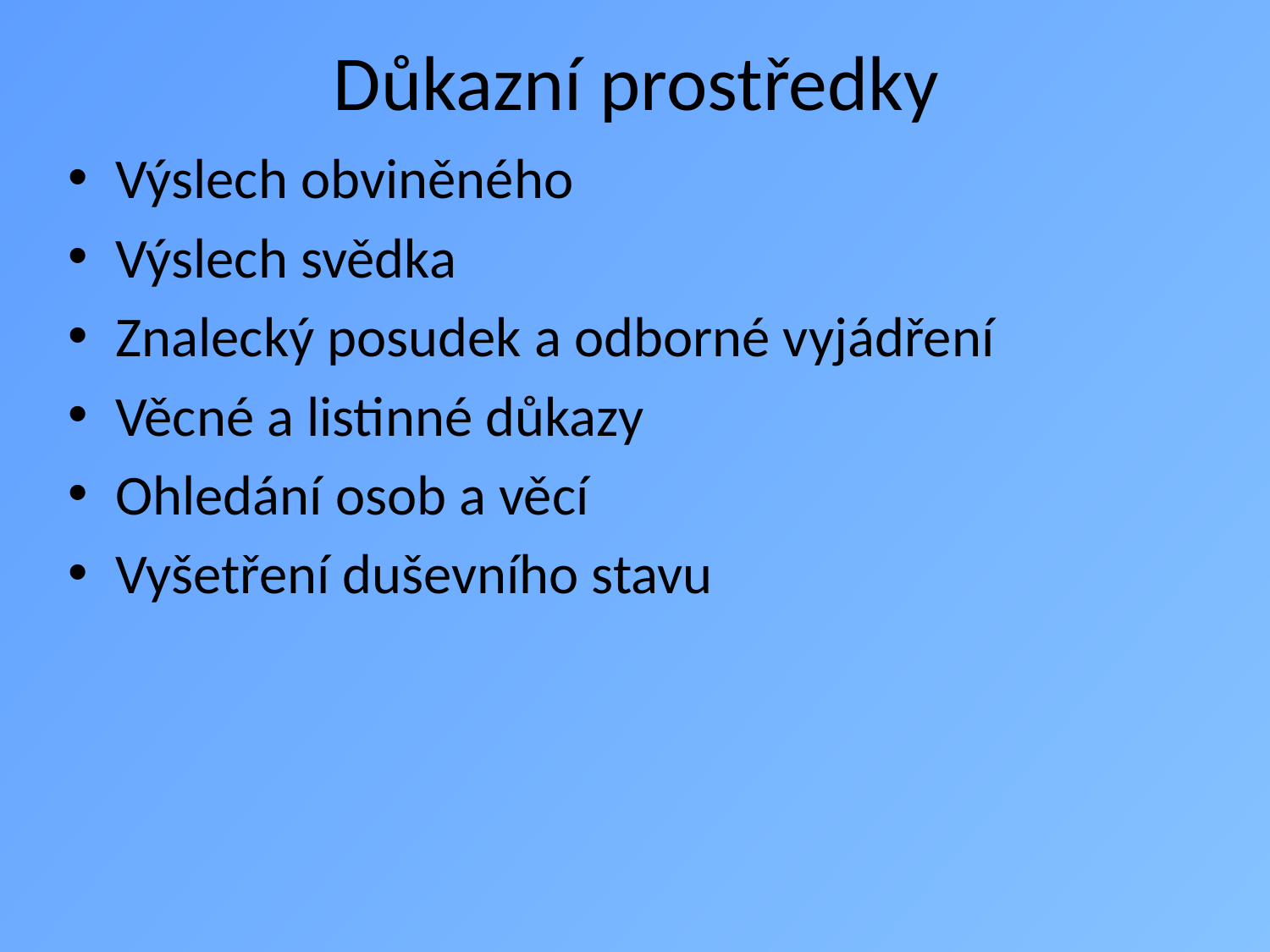

# Důkazní prostředky
Výslech obviněného
Výslech svědka
Znalecký posudek a odborné vyjádření
Věcné a listinné důkazy
Ohledání osob a věcí
Vyšetření duševního stavu